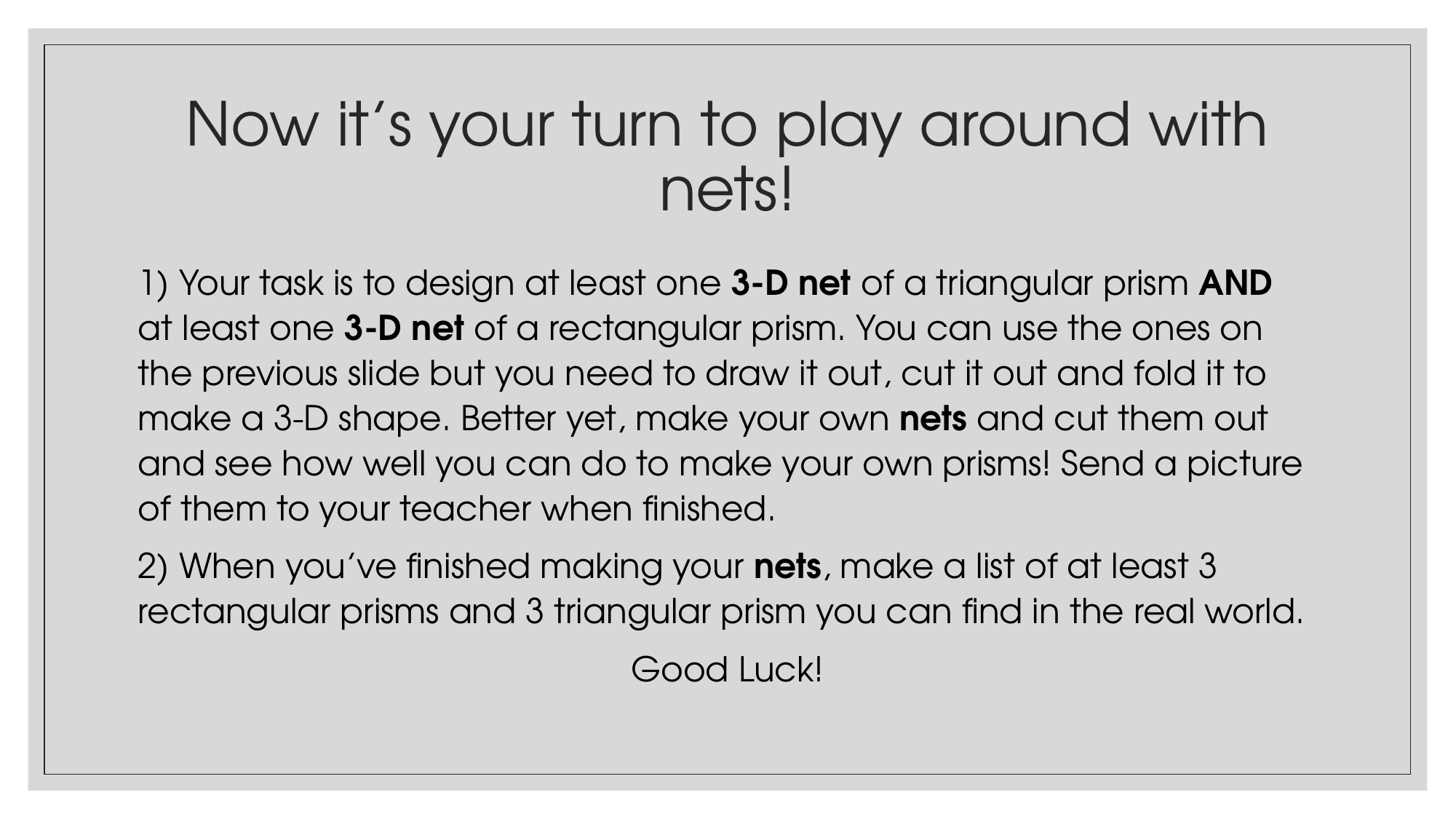

# Now it’s your turn to play around with nets!
1) Your task is to design at least one 3-D net of a triangular prism AND at least one 3-D net of a rectangular prism. You can use the ones on the previous slide but you need to draw it out, cut it out and fold it to make a 3-D shape. Better yet, make your own nets and cut them out and see how well you can do to make your own prisms! Send a picture of them to your teacher when finished.
2) When you’ve finished making your nets, make a list of at least 3 rectangular prisms and 3 triangular prism you can find in the real world.
Good Luck!